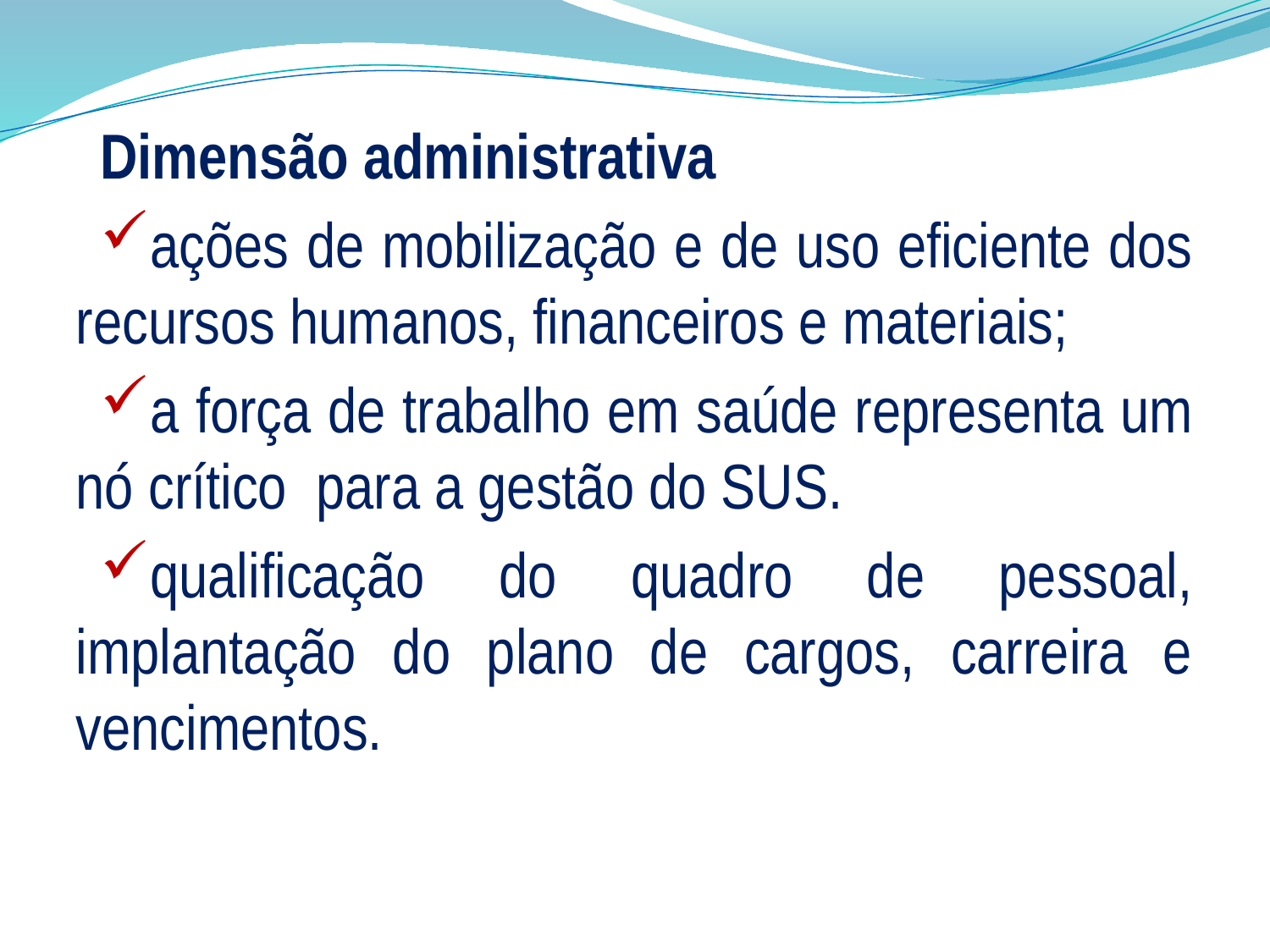

Dimensão administrativa
ações de mobilização e de uso eficiente dos recursos humanos, financeiros e materiais;
a força de trabalho em saúde representa um nó crítico  para a gestão do SUS.
qualificação do quadro de pessoal, implantação do plano de cargos, carreira e vencimentos.